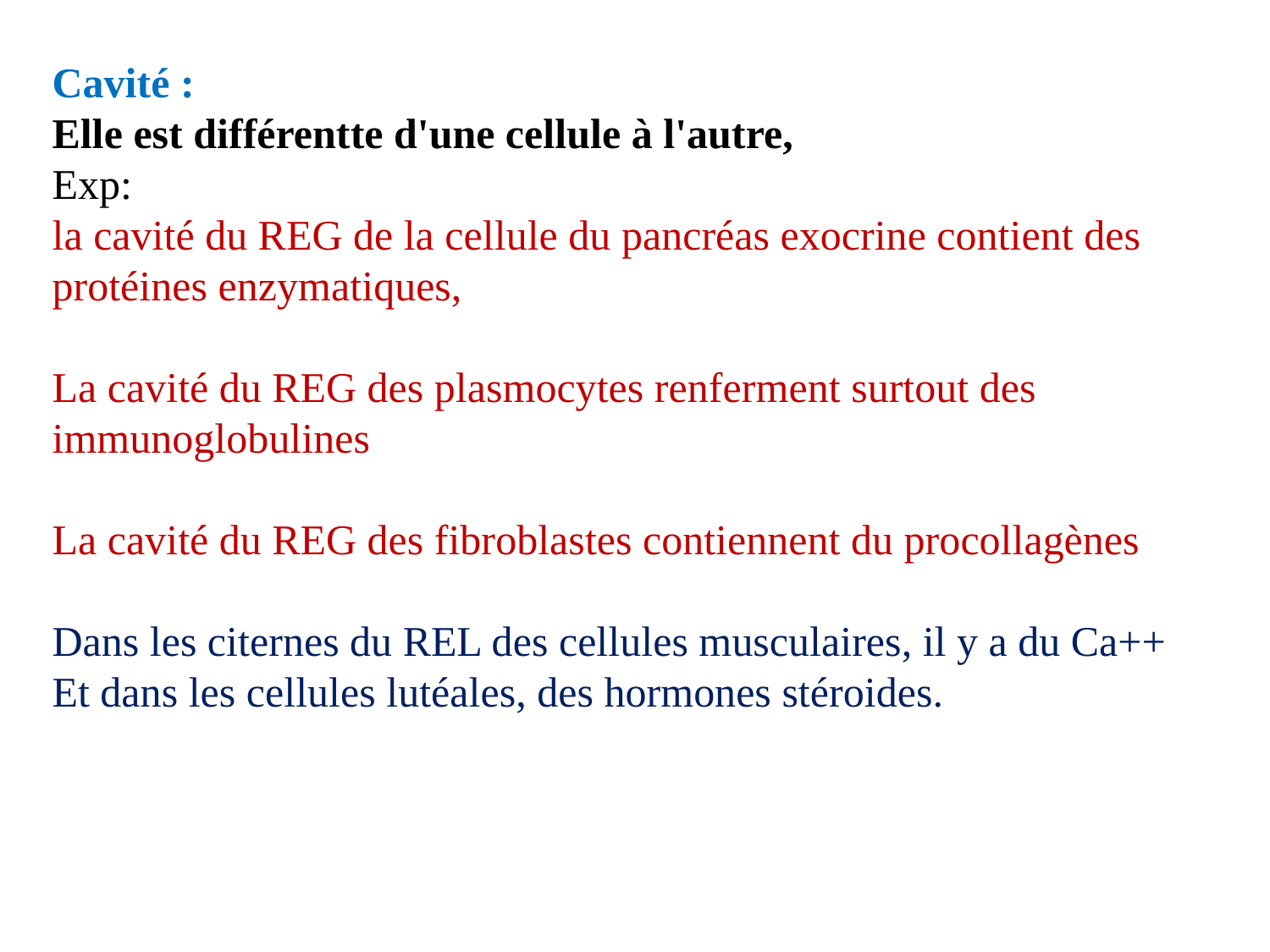

Cavité :
Elle est différentte d'une cellule à l'autre,
Exp:
la cavité du REG de la cellule du pancréas exocrine contient des protéines enzymatiques,

La cavité du REG des plasmocytes renferment surtout des immunoglobulines

La cavité du REG des fibroblastes contiennent du procollagènes

Dans les citernes du REL des cellules musculaires, il y a du Ca++
Et dans les cellules lutéales, des hormones stéroides.